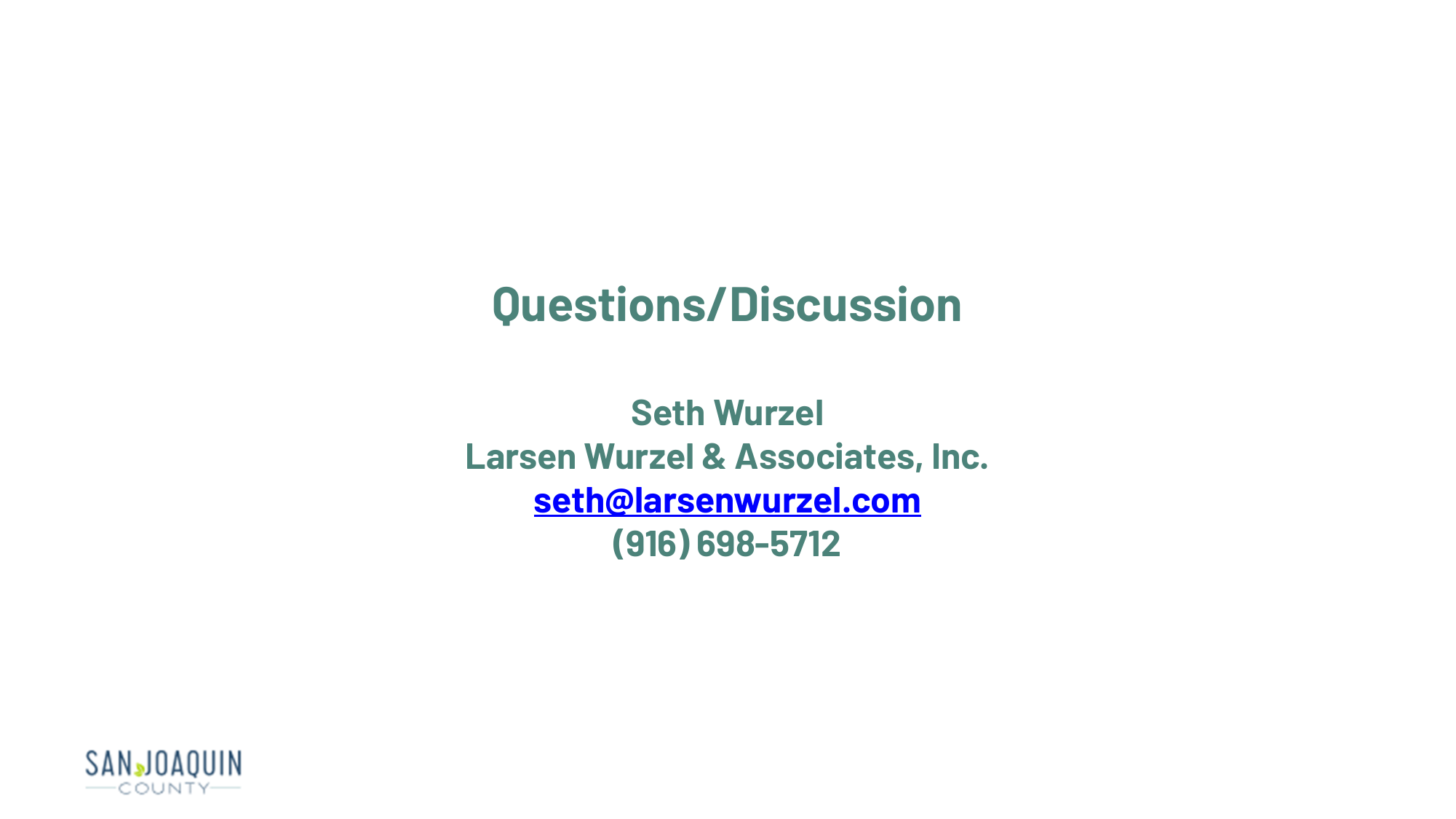

Questions/Discussion
Seth Wurzel
Larsen Wurzel & Associates, Inc.
seth@larsenwurzel.com
(916) 698-5712